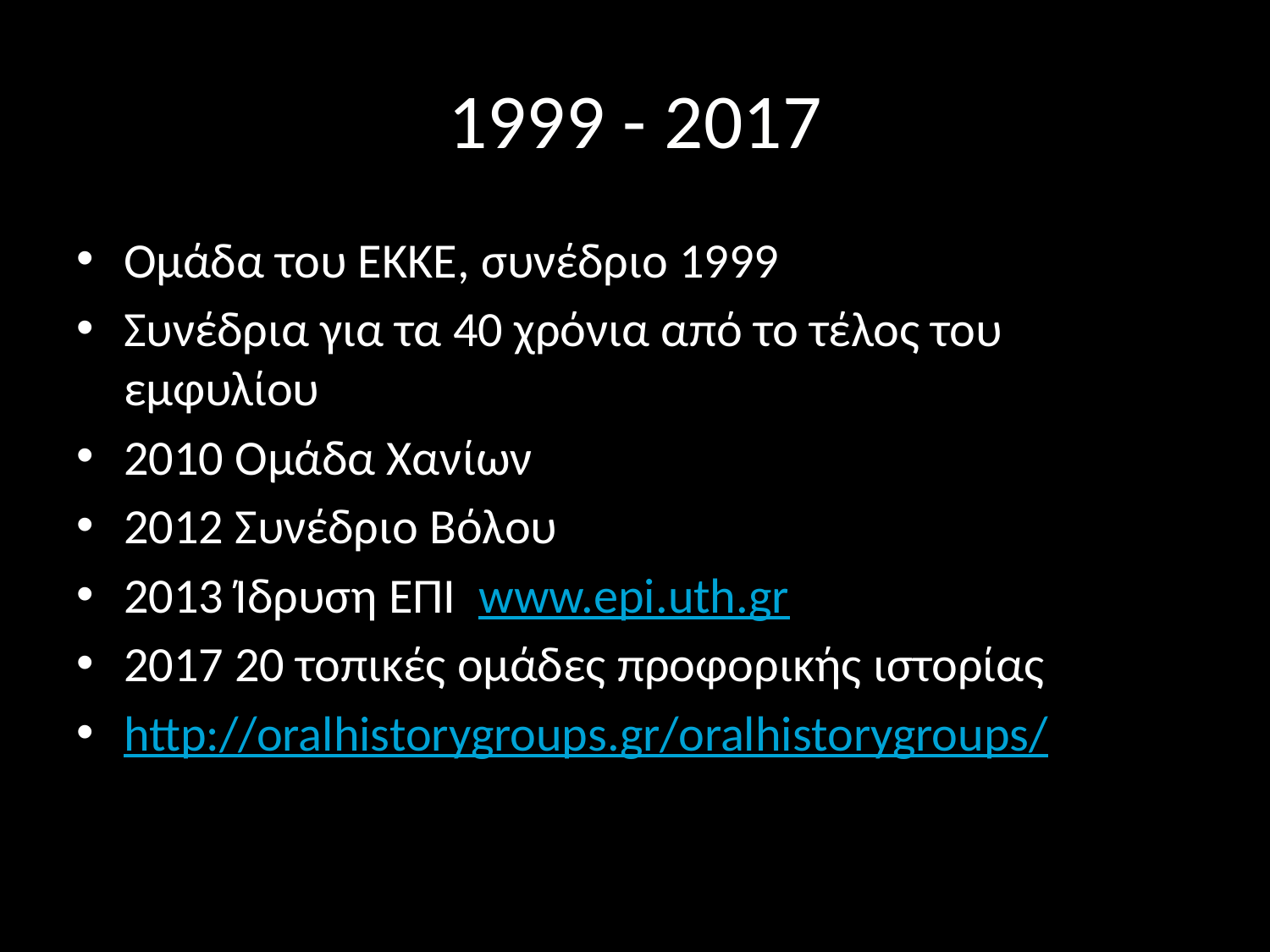

# 1999 - 2017
Ομάδα του ΕΚΚΕ, συνέδριο 1999
Συνέδρια για τα 40 χρόνια από το τέλος του εμφυλίου
2010 Ομάδα Χανίων
2012 Συνέδριο Βόλου
2013 Ίδρυση ΕΠΙ  www.epi.uth.gr
2017 20 τοπικές ομάδες προφορικής ιστορίας
http://oralhistorygroups.gr/oralhistorygroups/